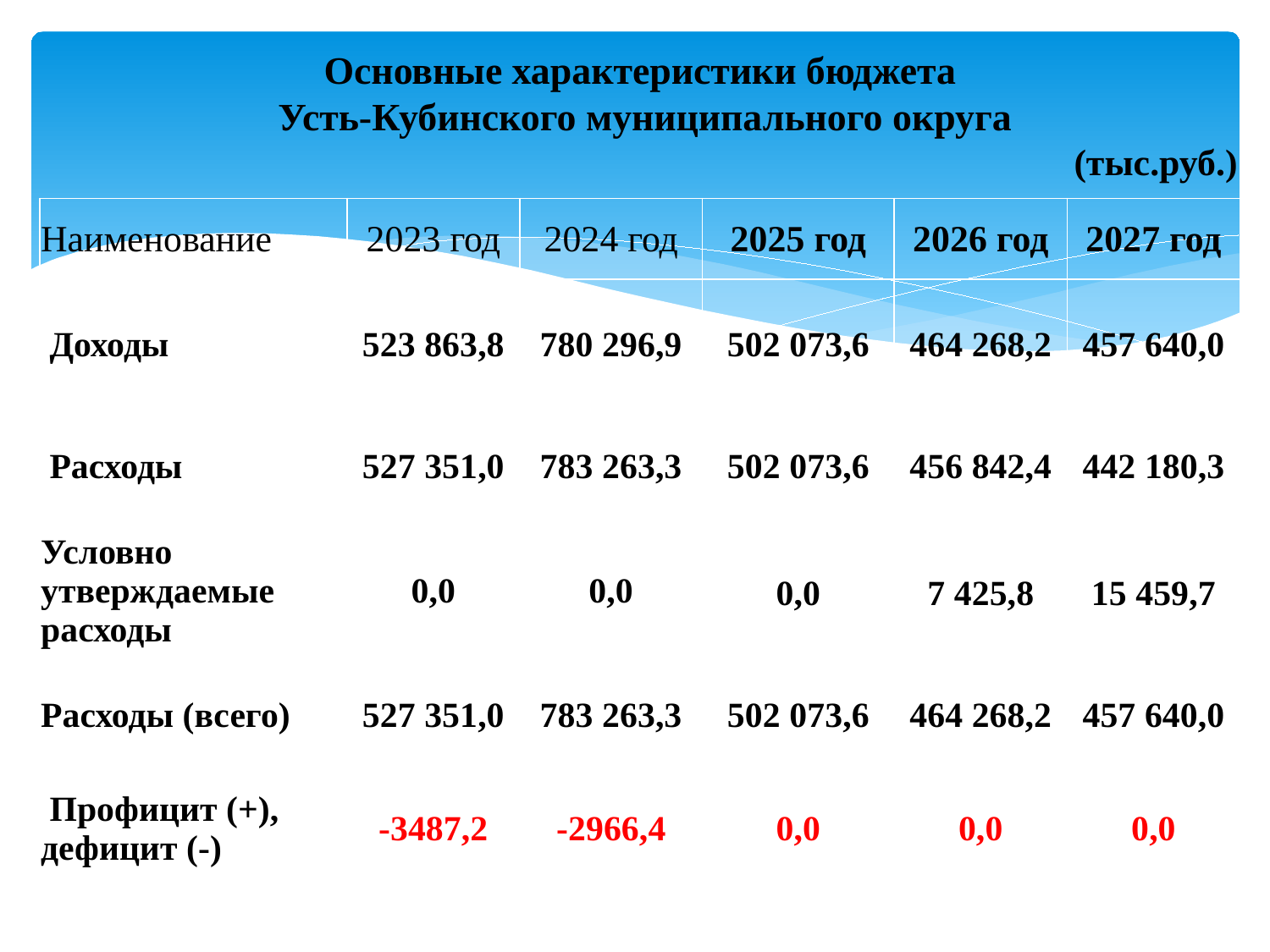

Основные характеристики бюджета
Усть-Кубинского муниципального округа
   (тыс.руб.)
| Наименование | 2023 год | 2024 год | 2025 год | 2026 год | 2027 год |
| --- | --- | --- | --- | --- | --- |
| Доходы | 523 863,8 | 780 296,9 | 502 073,6 | 464 268,2 | 457 640,0 |
| Расходы | 527 351,0 | 783 263,3 | 502 073,6 | 456 842,4 | 442 180,3 |
| Условно утверждаемые расходы | 0,0 | 0,0 | 0,0 | 7 425,8 | 15 459,7 |
| Расходы (всего) | 527 351,0 | 783 263,3 | 502 073,6 | 464 268,2 | 457 640,0 |
| Профицит (+), дефицит (-) | -3487,2 | -2966,4 | 0,0 | 0,0 | 0,0 |